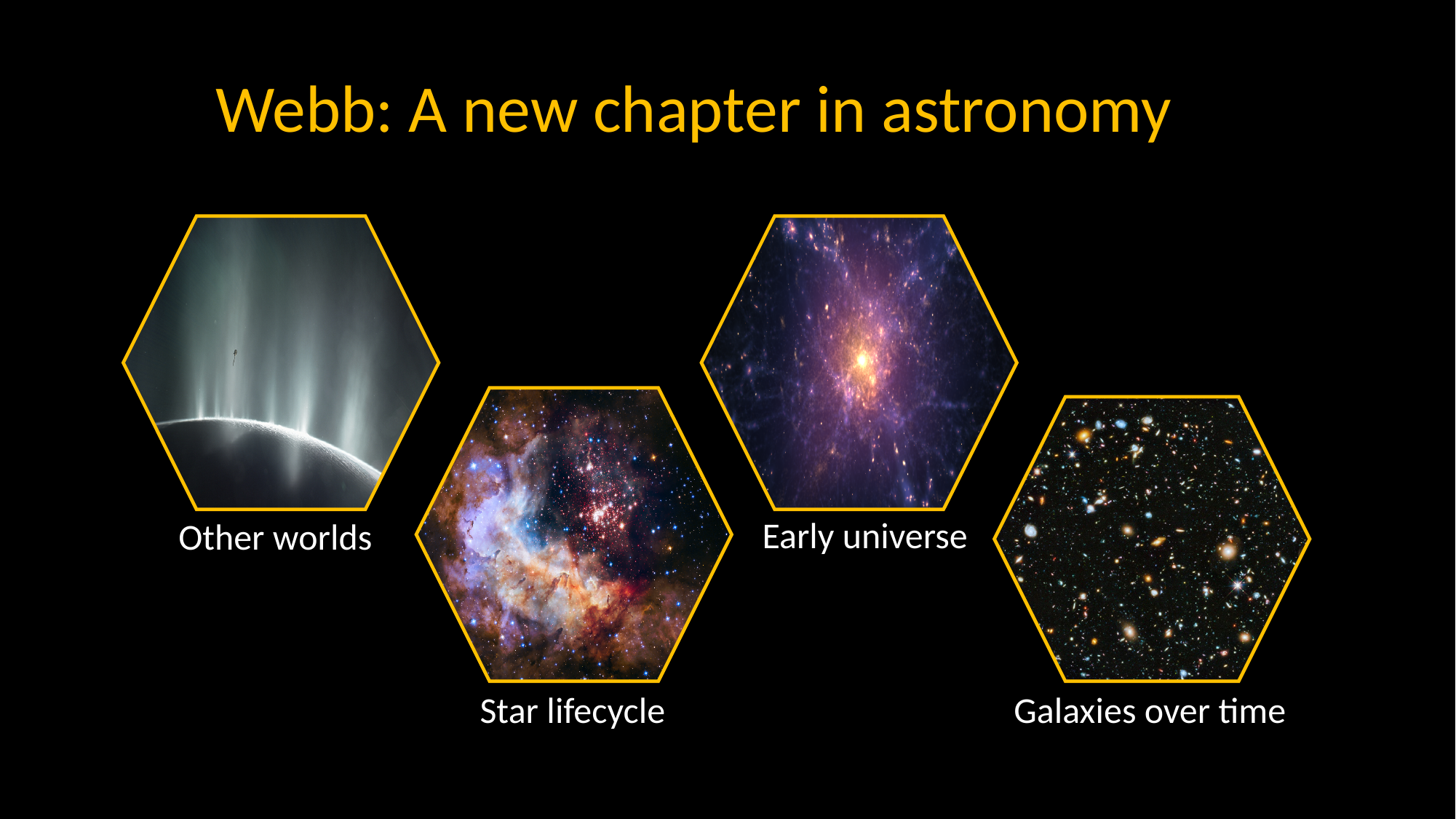

# Webb: A new chapter in astronomy

Other worlds

Early universe

Star lifecycle

Galaxies over time